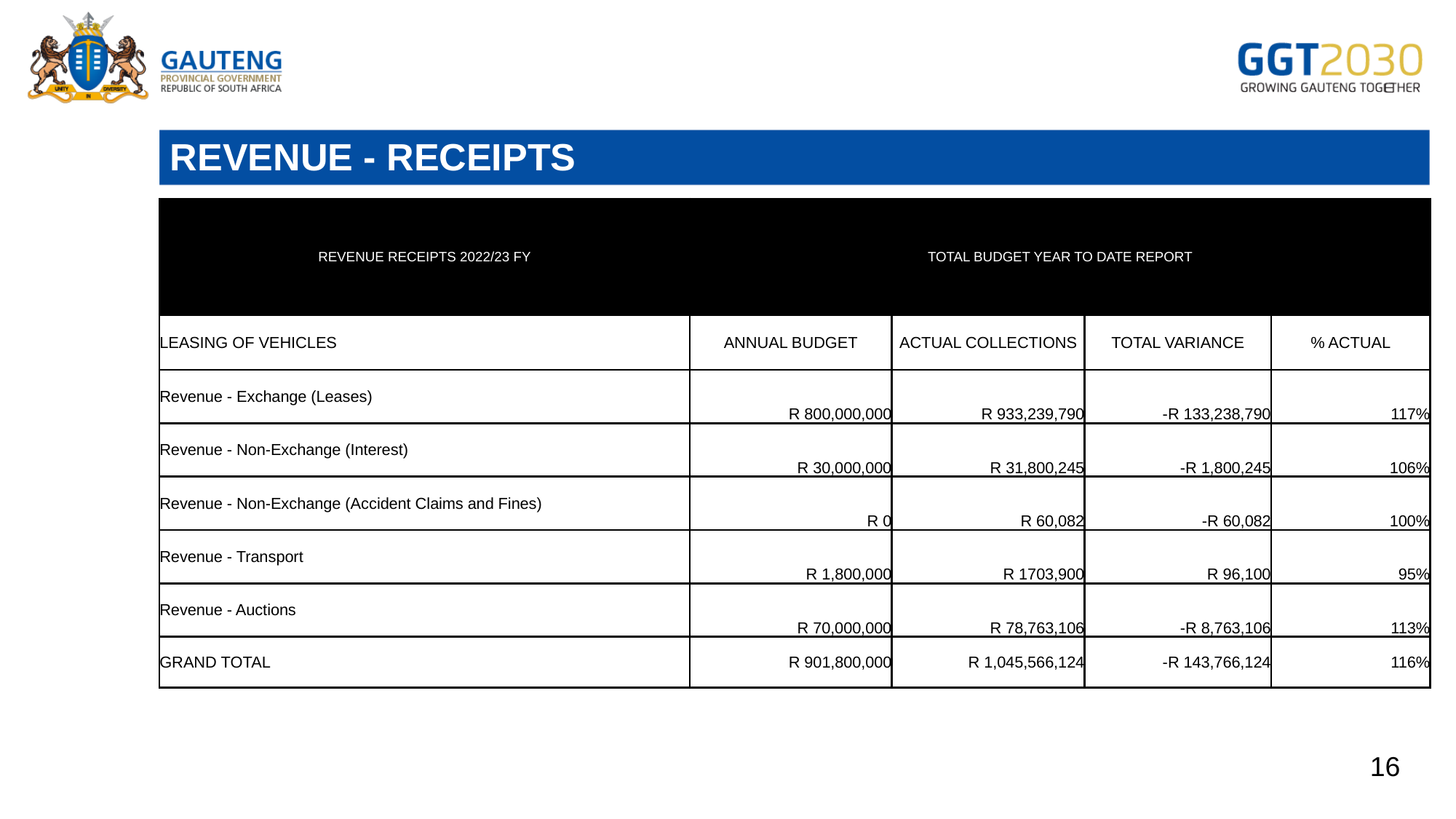

# REVENUE - RECEIPTS
| REVENUE RECEIPTS 2022/23 FY | TOTAL BUDGET YEAR TO DATE REPORT |  |  |  |
| --- | --- | --- | --- | --- |
| LEASING OF VEHICLES | ANNUAL BUDGET | ACTUAL COLLECTIONS | TOTAL VARIANCE | % ACTUAL |
| Revenue - Exchange (Leases) | R 800,000,000 | R 933,239,790 | -R 133,238,790 | 117% |
| Revenue - Non-Exchange (Interest) | R 30,000,000 | R 31,800,245 | -R 1,800,245 | 106% |
| Revenue - Non-Exchange (Accident Claims and Fines) | R 0 | R 60,082 | -R 60,082 | 100% |
| Revenue - Transport | R 1,800,000 | R 1703,900 | R 96,100 | 95% |
| Revenue - Auctions | R 70,000,000 | R 78,763,106 | -R 8,763,106 | 113% |
| GRAND TOTAL | R 901,800,000 | R 1,045,566,124 | -R 143,766,124 | 116% |
16